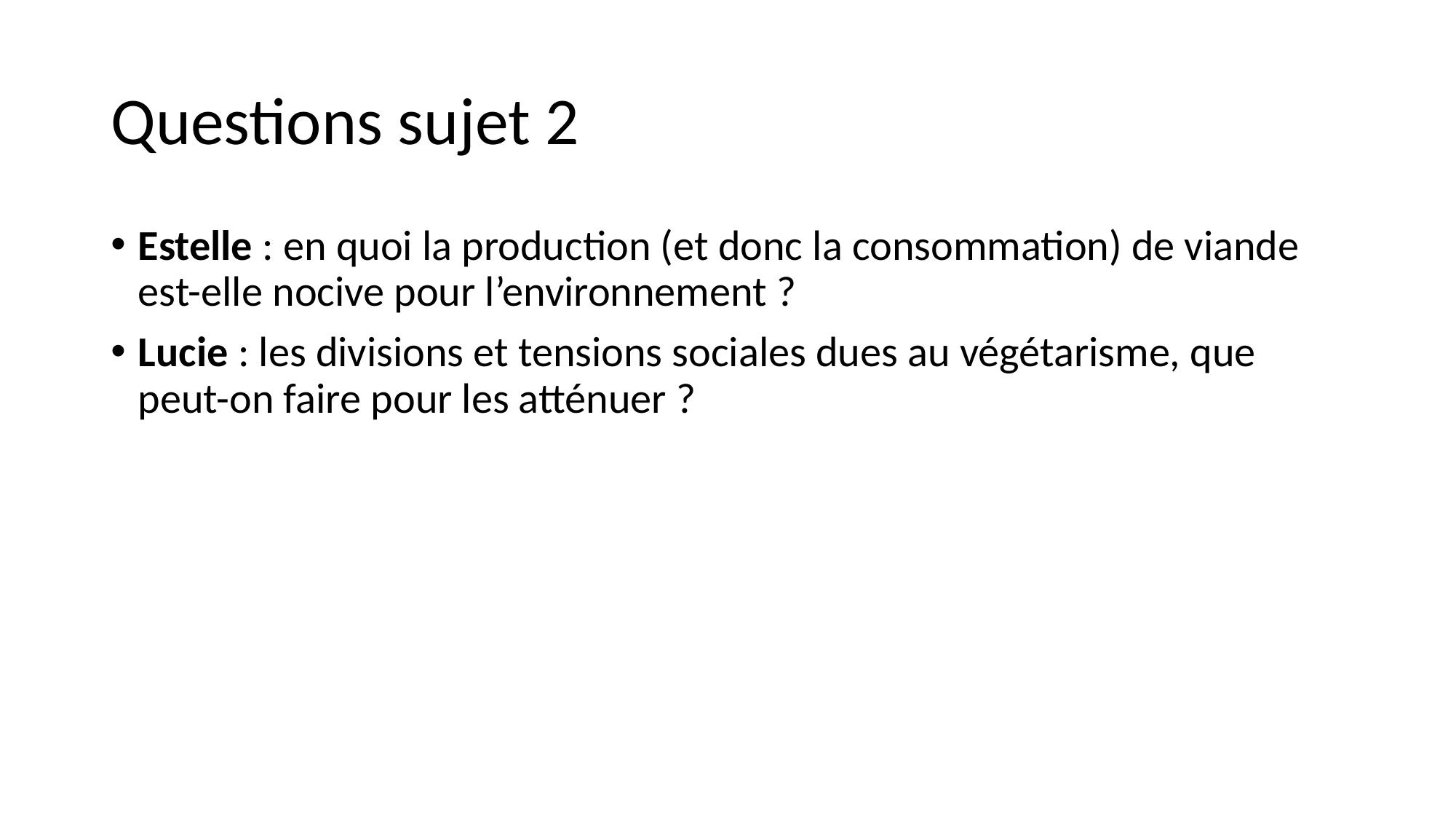

# Questions sujet 2
Estelle : en quoi la production (et donc la consommation) de viande est-elle nocive pour l’environnement ?
Lucie : les divisions et tensions sociales dues au végétarisme, que peut-on faire pour les atténuer ?